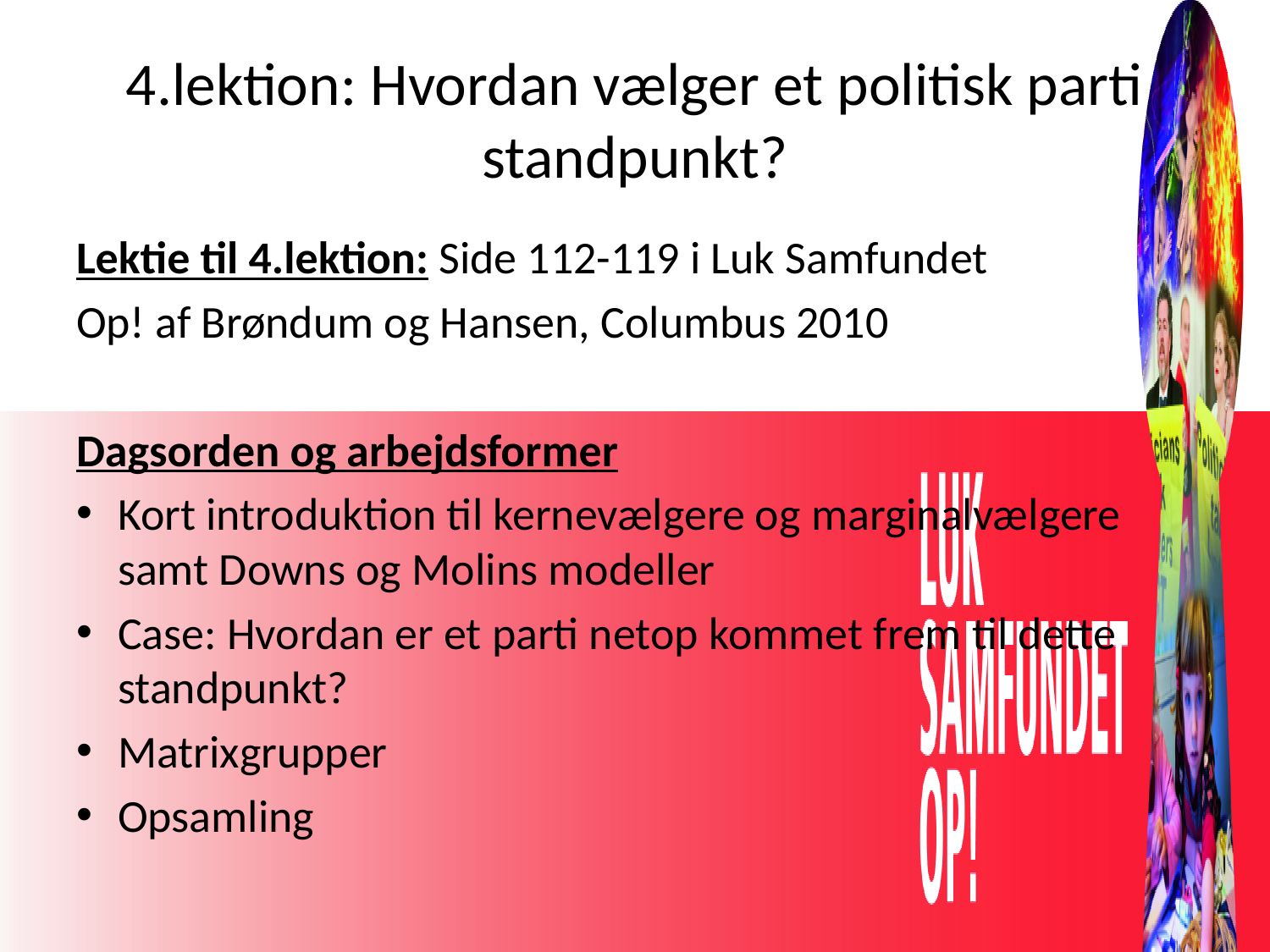

# 4.lektion: Hvordan vælger et politisk parti standpunkt?
Lektie til 4.lektion: Side 112-119 i Luk Samfundet
Op! af Brøndum og Hansen, Columbus 2010

Dagsorden og arbejdsformer
Kort introduktion til kernevælgere og marginalvælgere samt Downs og Molins modeller
Case: Hvordan er et parti netop kommet frem til dette standpunkt?
Matrixgrupper
Opsamling